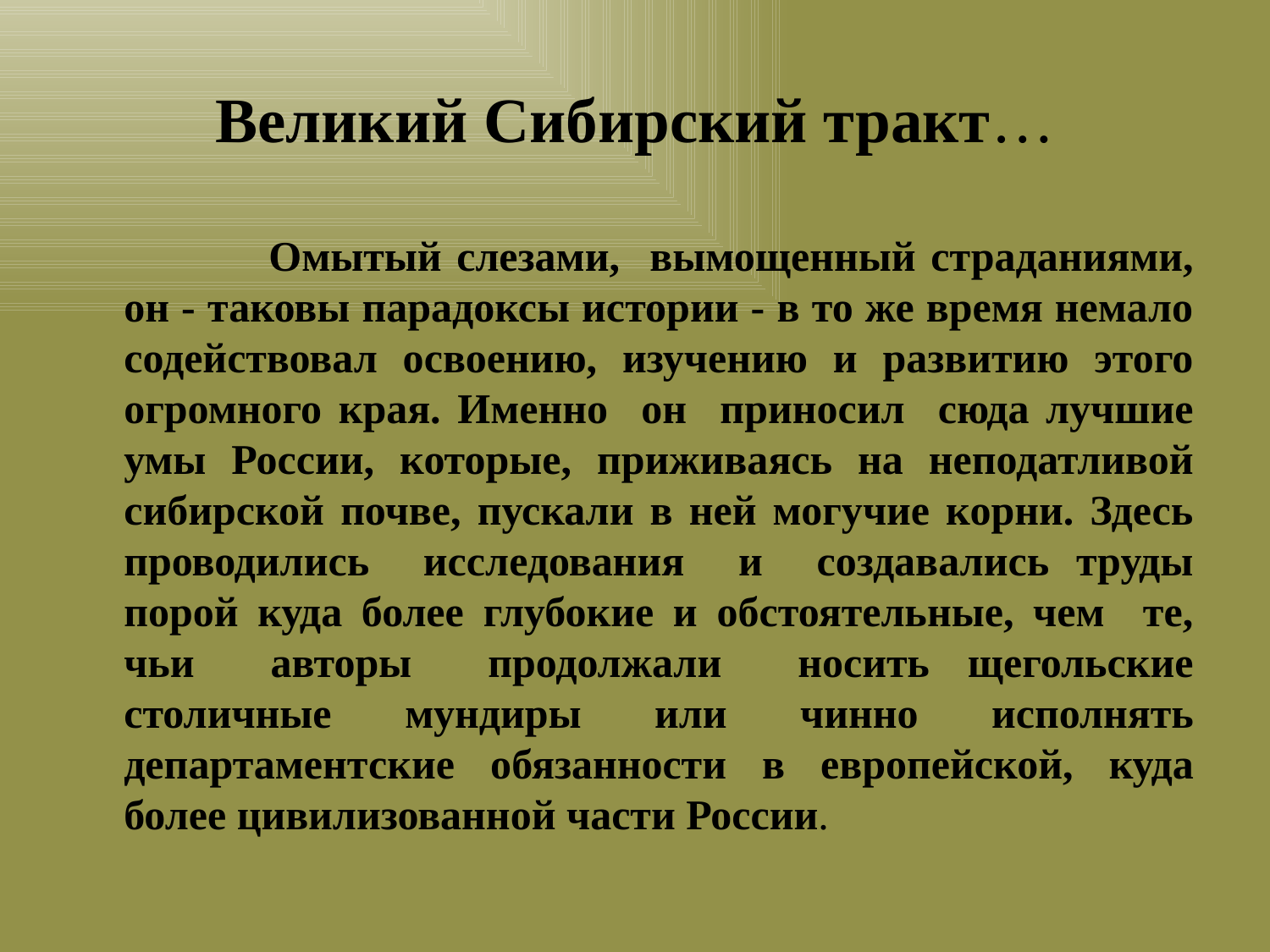

# Великий Сибирский тракт…
    		Омытый слезами,  вымощенный страданиями, он - таковы парадоксы истории - в то же время немало содействовал освоению, изучению и развитию этого огромного края. Именно  он  приносил  сюда лучшие умы России, которые, приживаясь на неподатливой сибирской почве, пускали в ней могучие корни. Здесь проводились  исследования  и  создавались труды порой куда более глубокие и обстоятельные, чем  те, чьи  авторы  продолжали  носить щегольские столичные мундиры или чинно исполнять департаментские обязанности в европейской, куда более цивилизованной части России.